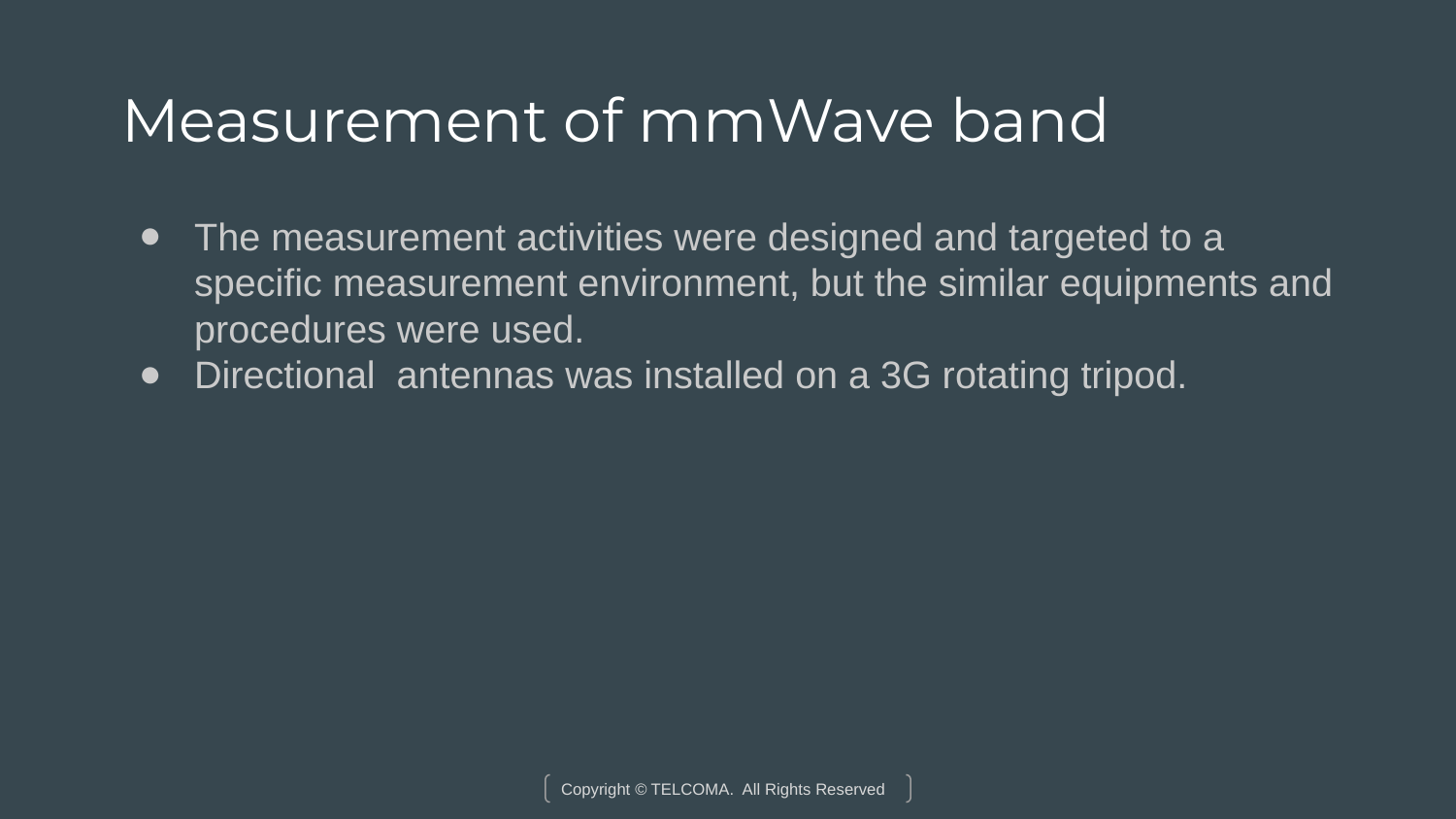

# Measurement of mmWave band
The measurement activities were designed and targeted to a specific measurement environment, but the similar equipments and procedures were used.
Directional  antennas was installed on a 3G rotating tripod.